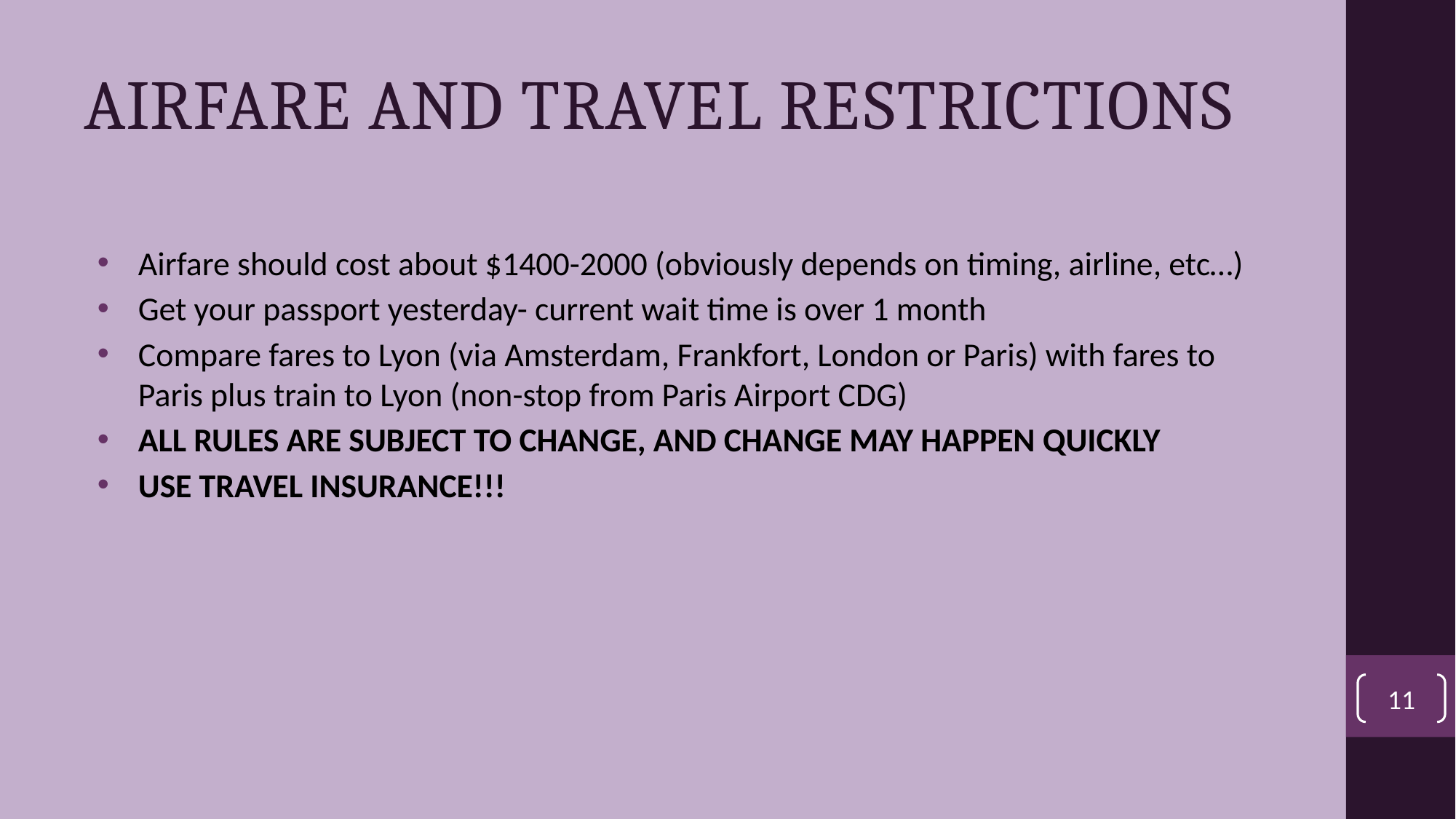

# AIRFARE AND TRAVEL RESTRICTIONS

Airfare should cost about $1400-2000 (obviously depends on timing, airline, etc…)
Get your passport yesterday- current wait time is over 1 month
Compare fares to Lyon (via Amsterdam, Frankfort, London or Paris) with fares to Paris plus train to Lyon (non-stop from Paris Airport CDG)
ALL RULES ARE SUBJECT TO CHANGE, AND CHANGE MAY HAPPEN QUICKLY
USE TRAVEL INSURANCE!!!
11